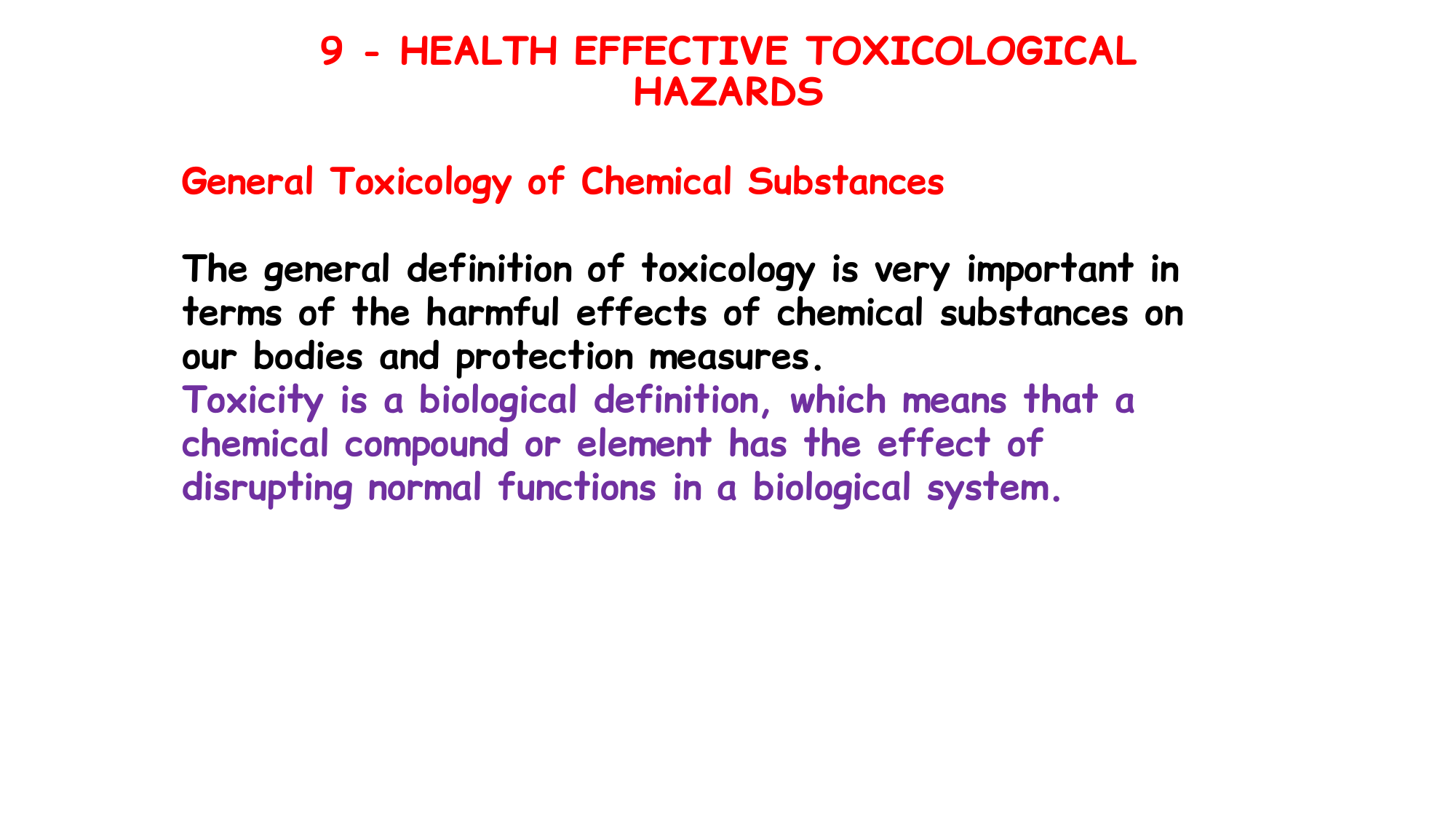

# 9 - HEALTH EFFECTIVE TOXICOLOGICAL HAZARDS
General Toxicology of Chemical Substances

The general definition of toxicology is very important in terms of the harmful effects of chemical substances on our bodies and protection measures.
Toxicity is a biological definition, which means that a chemical compound or element has the effect of disrupting normal functions in a biological system.